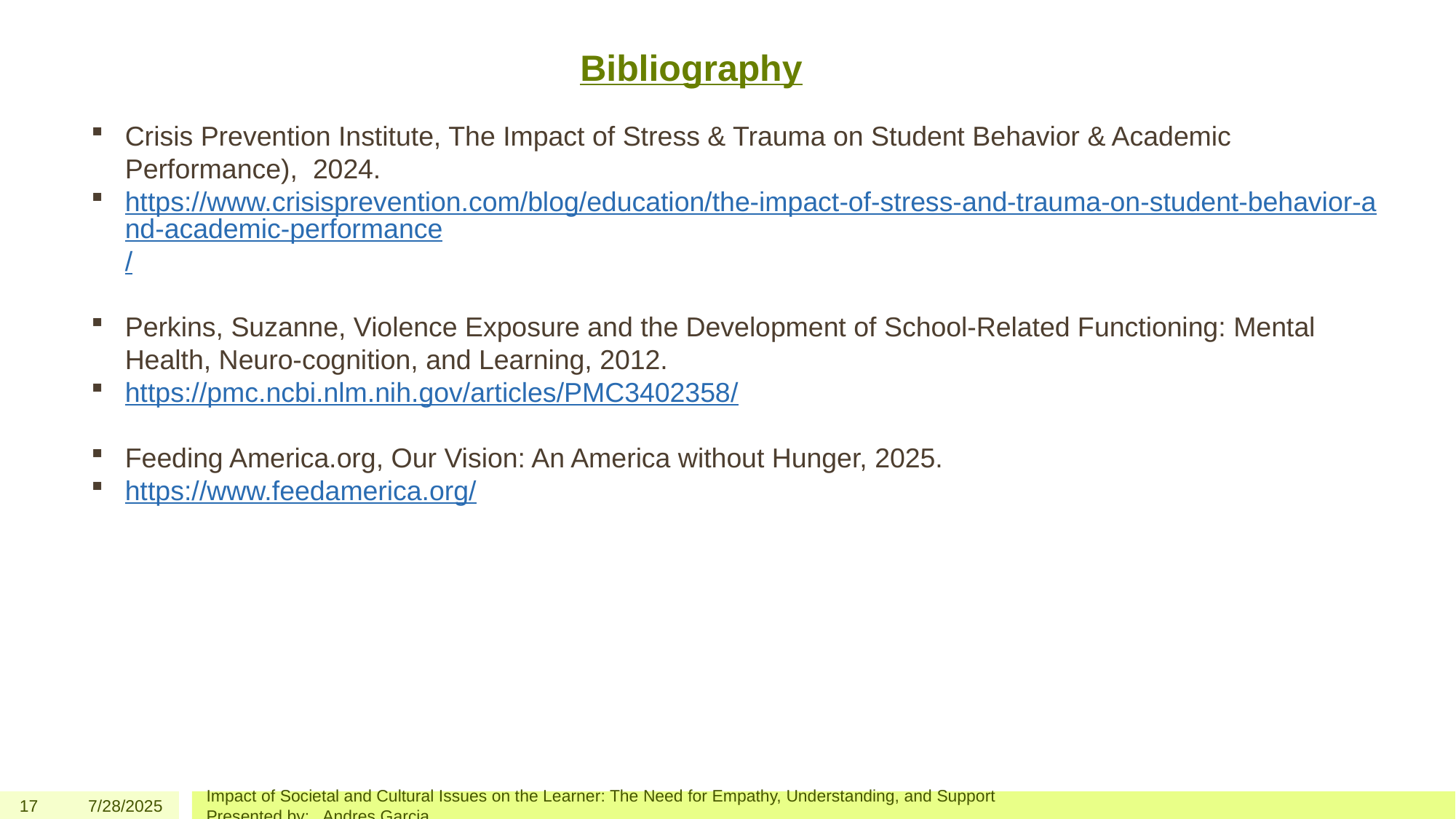

Bibliography
Crisis Prevention Institute, The Impact of Stress & Trauma on Student Behavior & Academic Performance),  2024.
https://www.crisisprevention.com/blog/education/the-impact-of-stress-and-trauma-on-student-behavior-and-academic-performance/

Perkins, Suzanne, Violence Exposure and the Development of School-Related Functioning: Mental Health, Neuro-cognition, and Learning, 2012.
https://pmc.ncbi.nlm.nih.gov/articles/PMC3402358/

Feeding America.org, Our Vision: An America without Hunger, 2025.
https://www.feedamerica.org/

17
7/28/2025
Impact of Societal and Cultural Issues on the Learner: The Need for Empathy, Understanding, and Support                                                                                          Presented by:   Andres Garcia